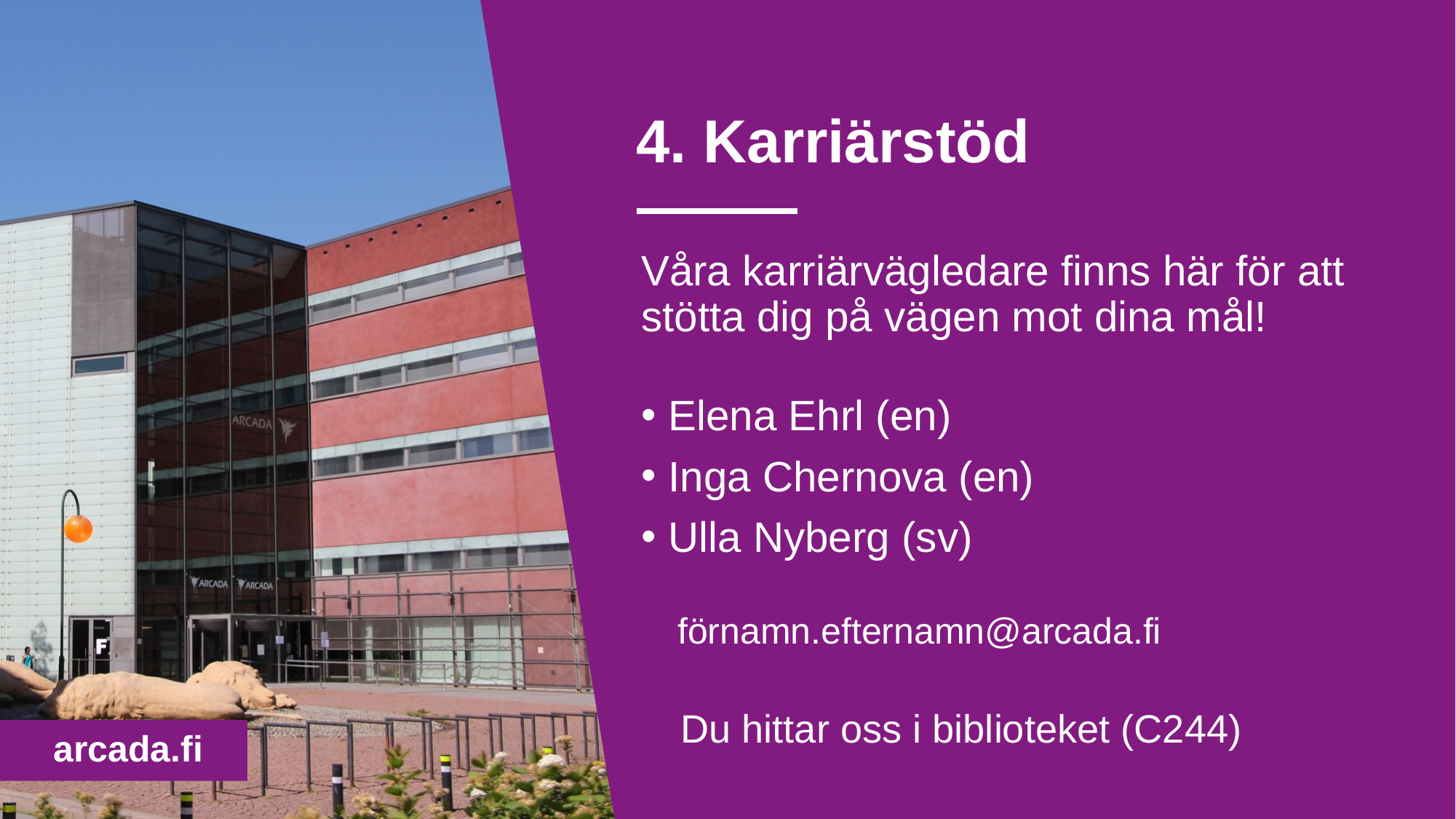

# 4. Karriärstöd
Våra karriärvägledare finns här för att stötta dig på vägen mot dina mål!

Elena Ehrl (en)
Inga Chernova (en)
Ulla Nyberg (sv)
 förnamn.efternamn@arcada.fi

 Du hittar oss i biblioteket (C244)